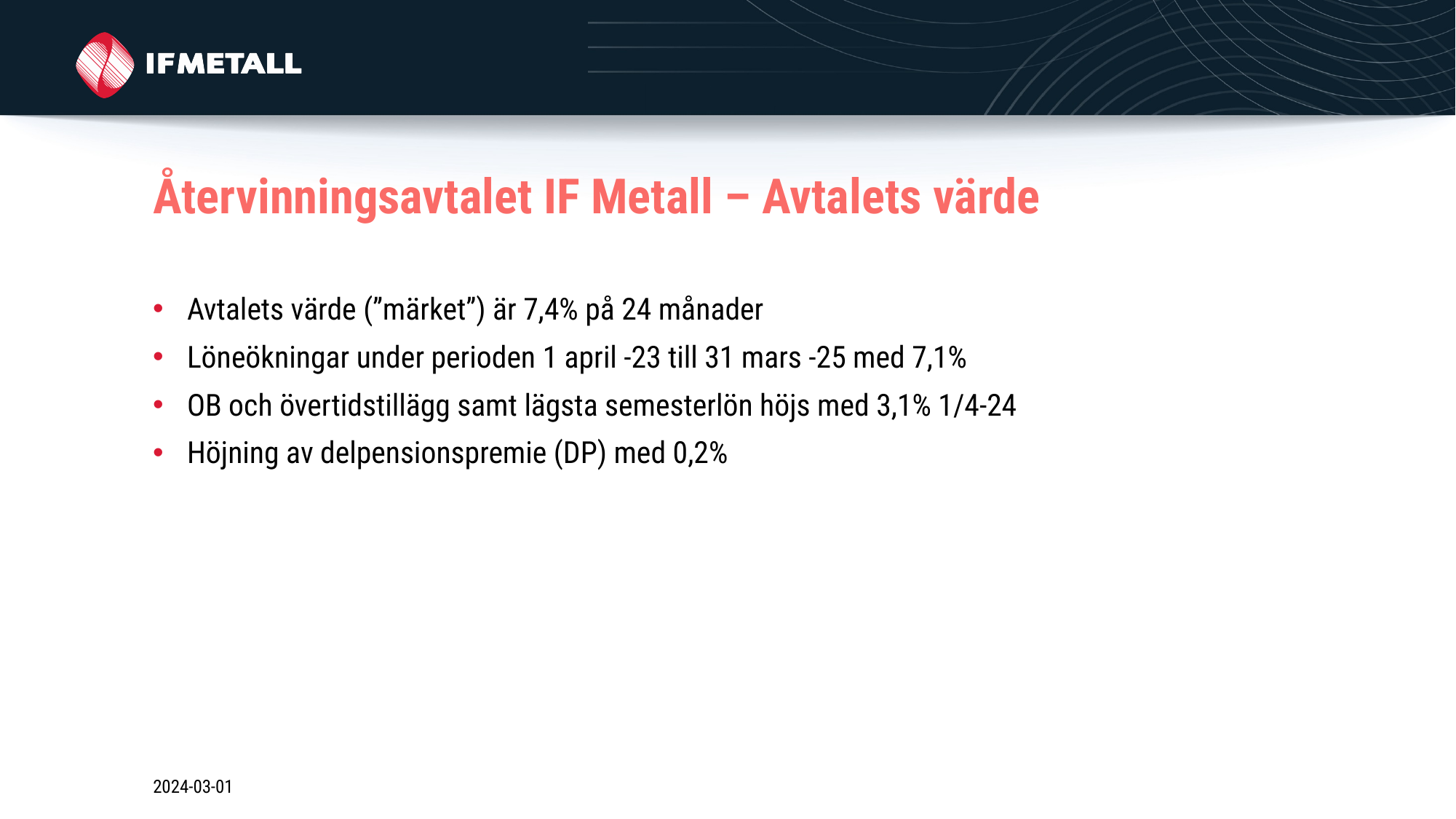

# Återvinningsavtalet IF Metall – Avtalets värde
Avtalets värde (”märket”) är 7,4% på 24 månader
Löneökningar under perioden 1 april -23 till 31 mars -25 med 7,1%
OB och övertidstillägg samt lägsta semesterlön höjs med 3,1% 1/4-24
Höjning av delpensionspremie (DP) med 0,2%

2024-03-01